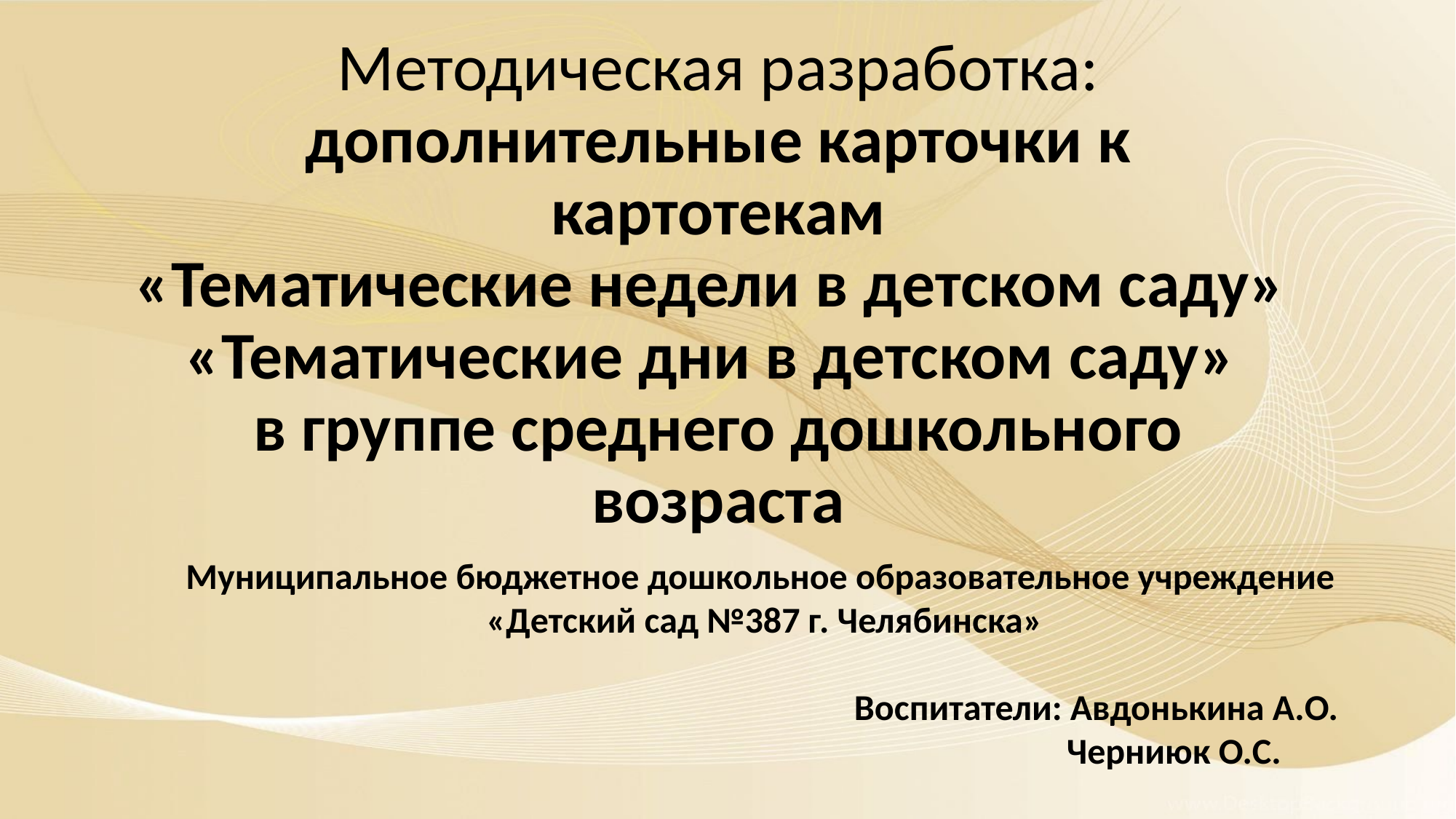

# Методическая разработка: дополнительные карточки к картотекам «Тематические недели в детском саду» «Тематические дни в детском саду» в группе среднего дошкольного возраста
Муниципальное бюджетное дошкольное образовательное учреждение
«Детский сад №387 г. Челябинска»

                                                                                 Воспитатели: Авдонькина А.О.
                                                                                                    Черниюк О.С.